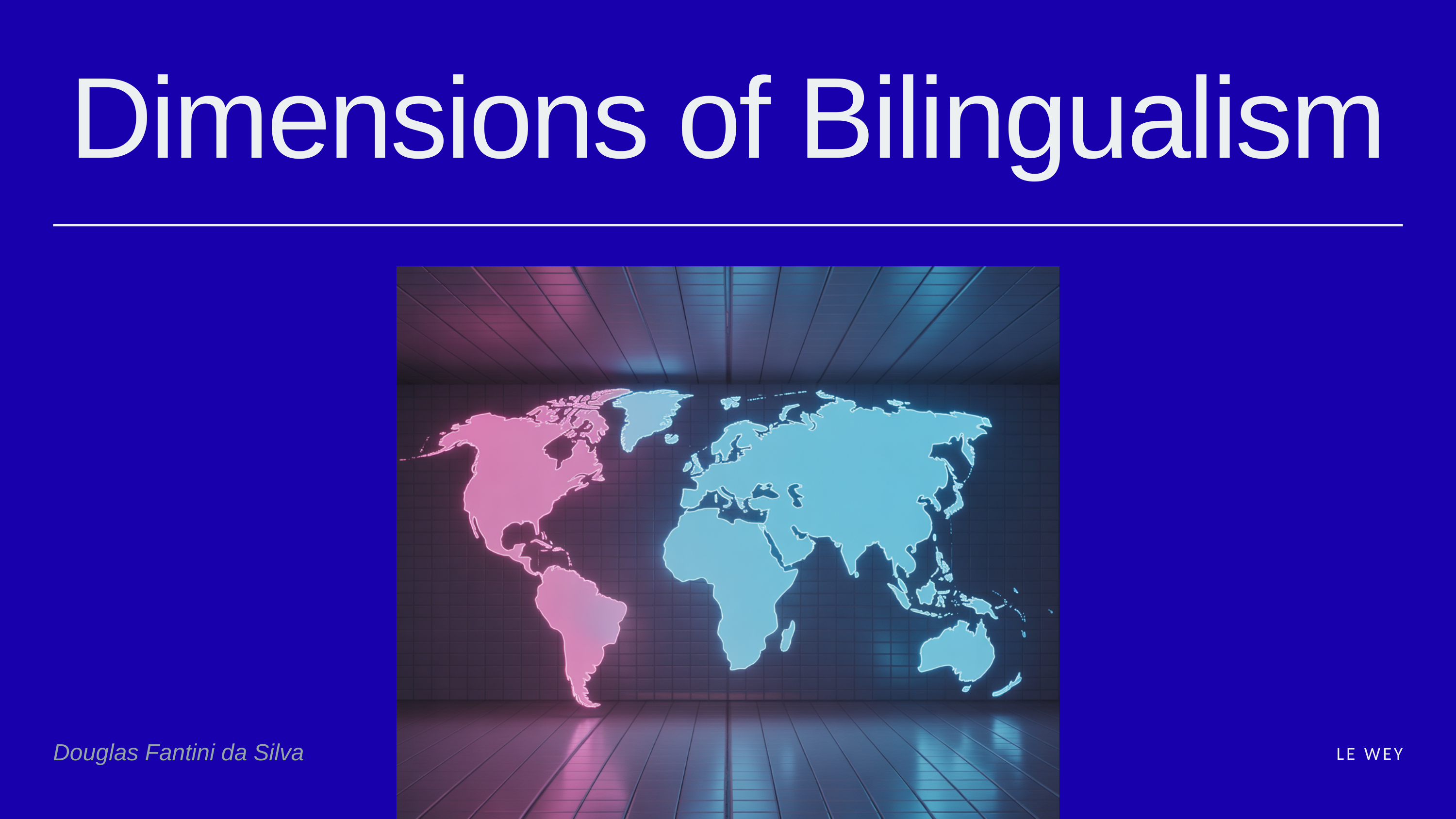

Dimensions of Bilingualism

LE WEY
Douglas Fantini da Silva